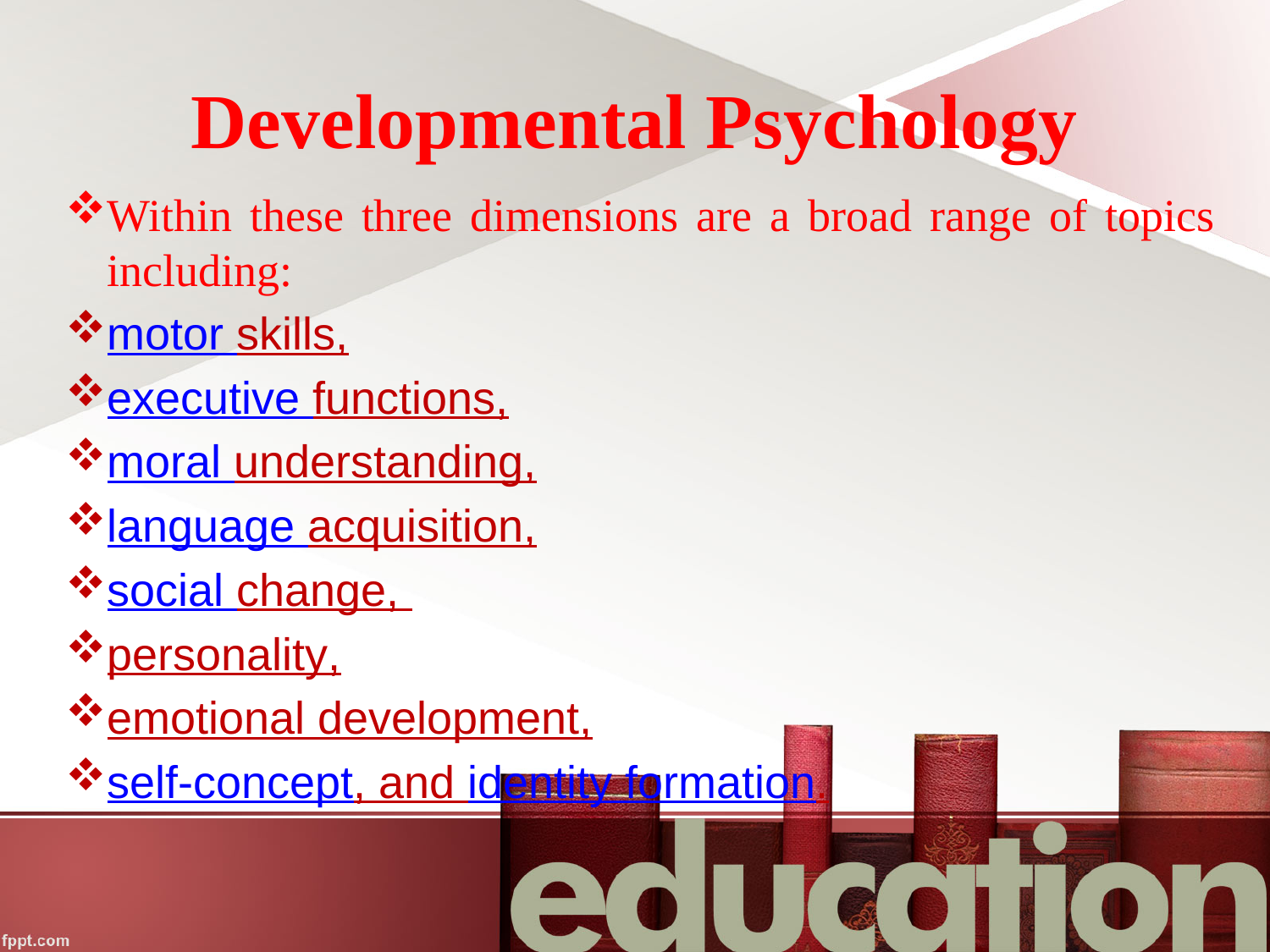

# Developmental Psychology
Within these three dimensions are a broad range of topics including:
motor skills,
executive functions,
moral understanding,
language acquisition,
social change,
personality,
emotional development,
self-concept, and identity formation.